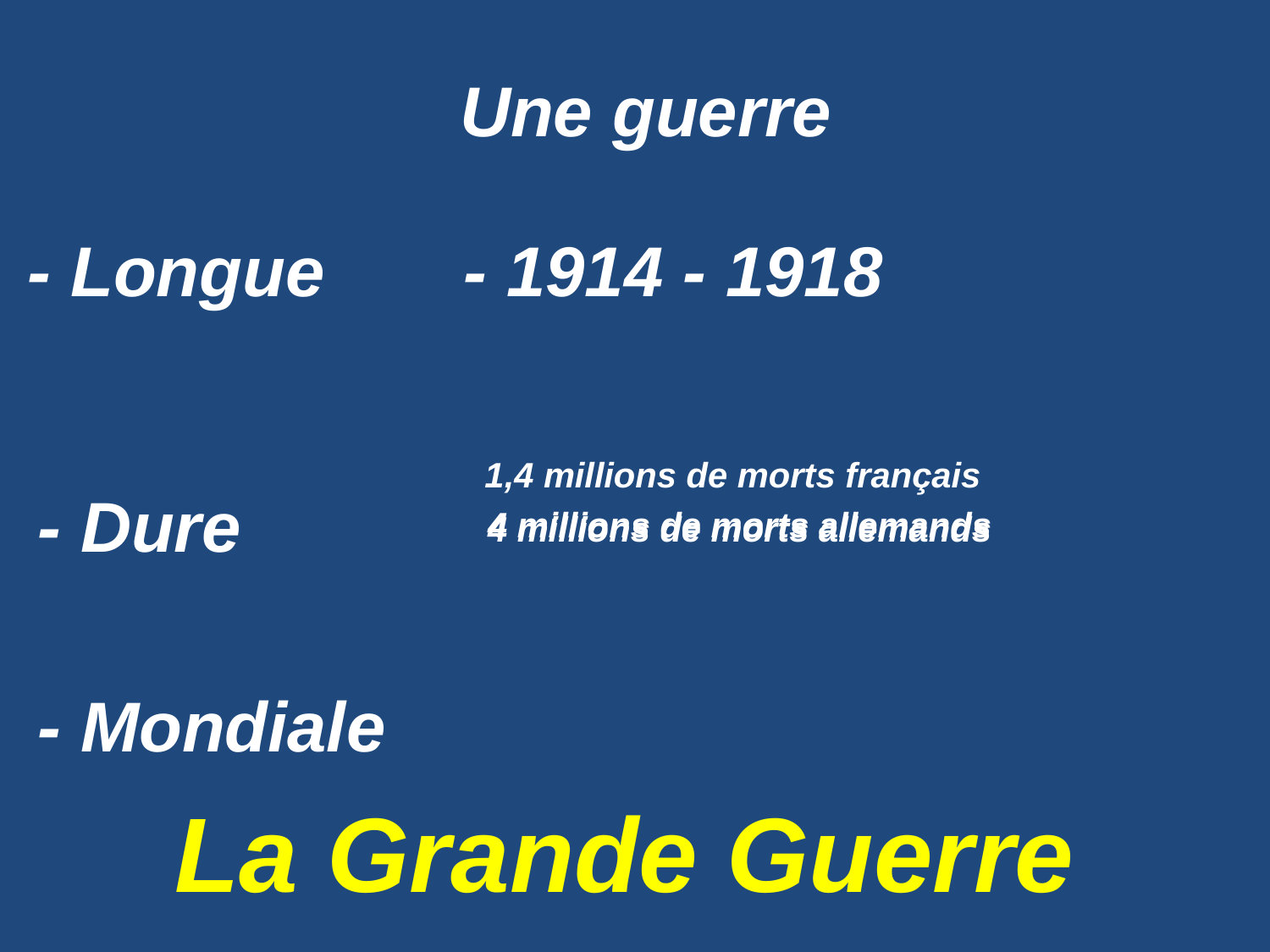

Une guerre
- 1914 - 1918
- Longue
1,4 millions de morts français
- Dure
4 millions de morts allemands
4 millions de morts allemands
- Mondiale
La Grande Guerre